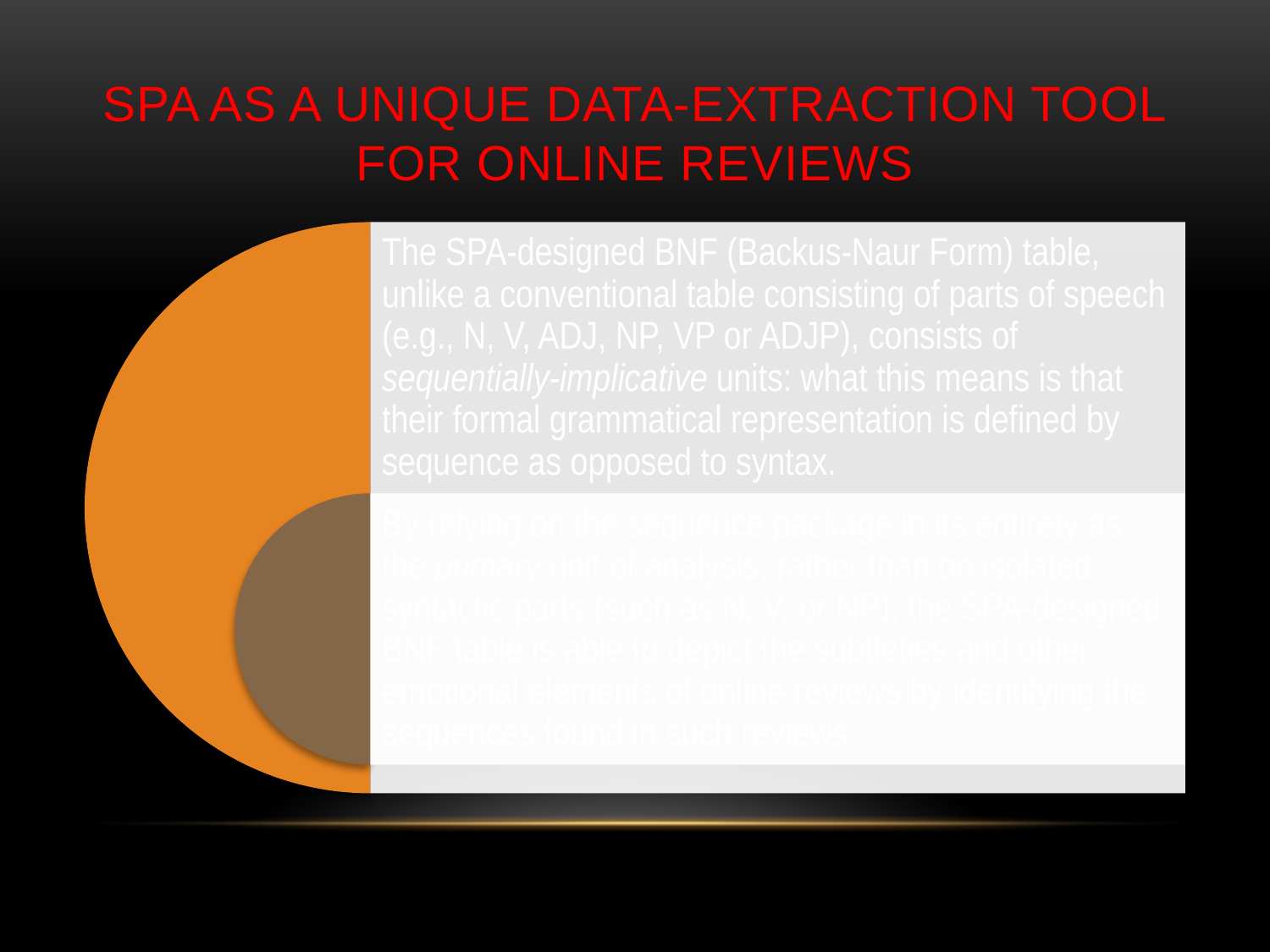

# Spa as a unique data-extraction tool for online Reviews
The SPA-designed BNF (Backus-Naur Form) table, unlike a conventional table consisting of parts of speech (e.g., N, V, ADJ, NP, VP or ADJP), consists of sequentially-implicative units: what this means is that their formal grammatical representation is defined by sequence as opposed to syntax.
By relying on the sequence package in its entirety as the primary unit of analysis, rather than on isolated syntactic parts (such as N, V, or NP), the SPA-designed BNF table is able to depict the subtleties and other emotional elements of online reviews by identifying the sequences found in such reviews.